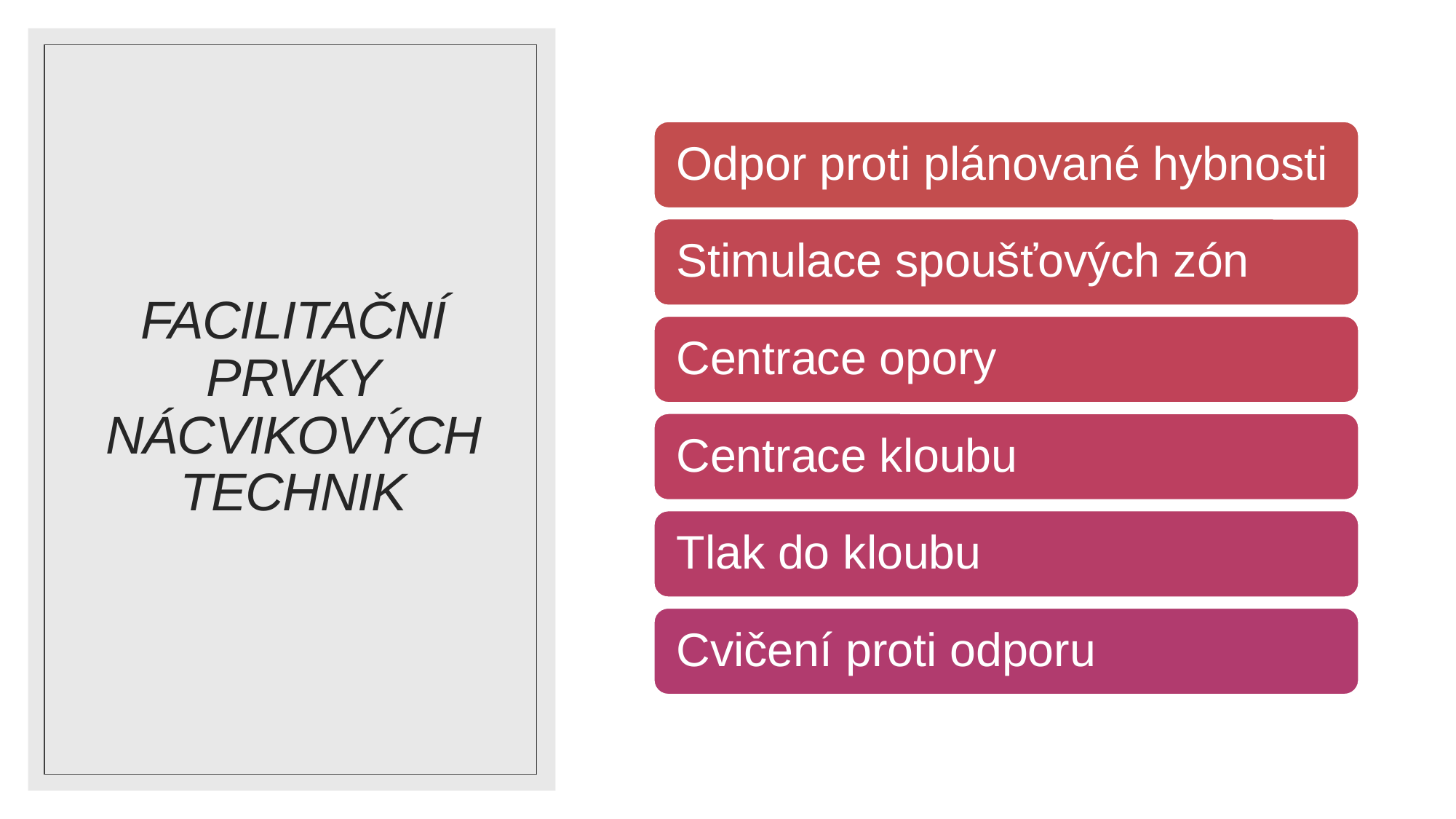

# FACILITAČNÍ PRVKY NÁCVIKOVÝCH TECHNIK
Odpor proti plánované hybnosti
Stimulace spoušťových zón
Centrace opory
Centrace kloubu
Tlak do kloubu
Cvičení proti odporu